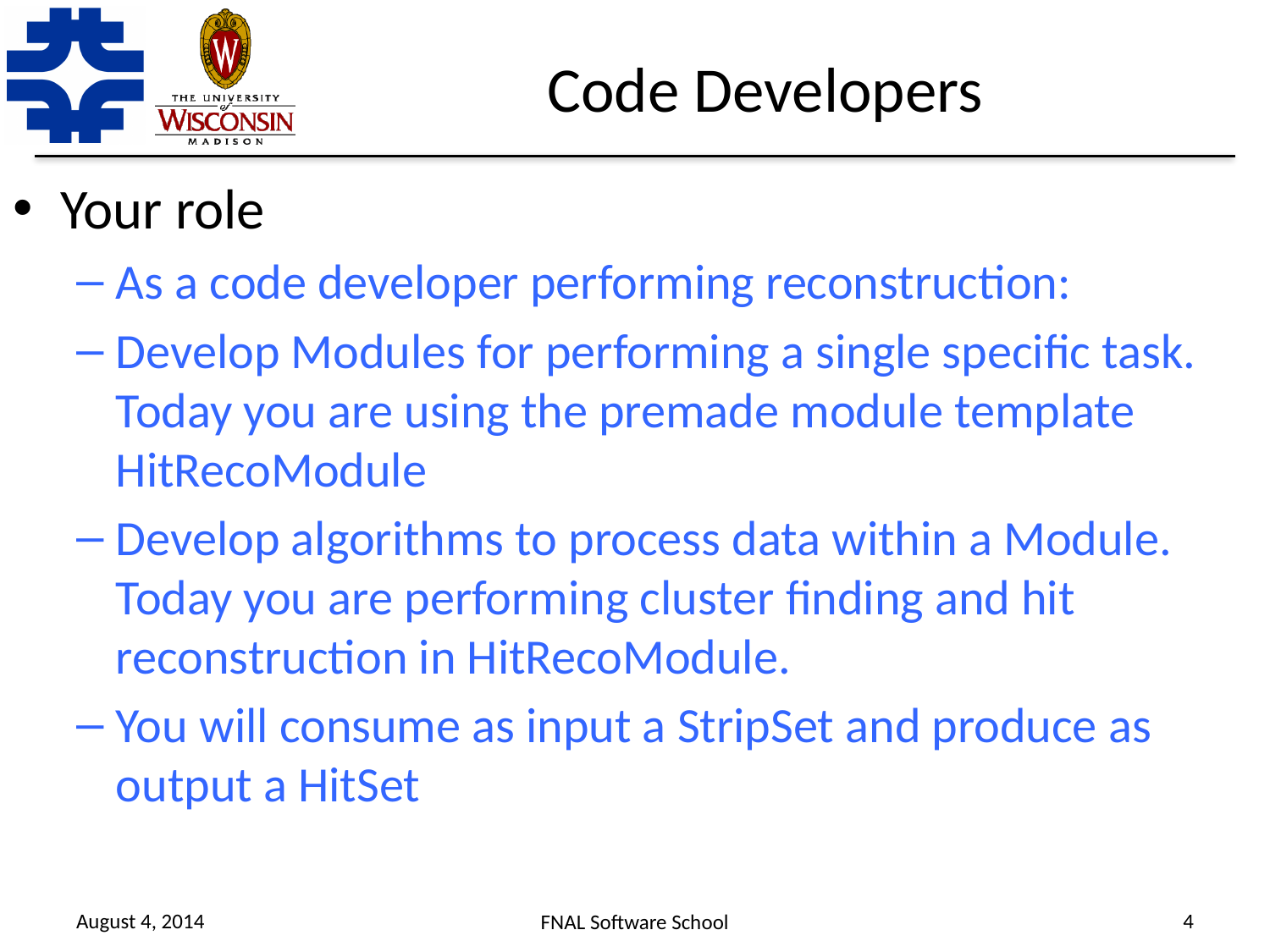

# Code Developers
Your role
As a code developer performing reconstruction:
Develop Modules for performing a single specific task.  Today you are using the premade module template HitRecoModule
Develop algorithms to process data within a Module.  Today you are performing cluster finding and hit reconstruction in HitRecoModule.
You will consume as input a StripSet and produce as output a HitSet

August 4, 2014
4
FNAL Software School